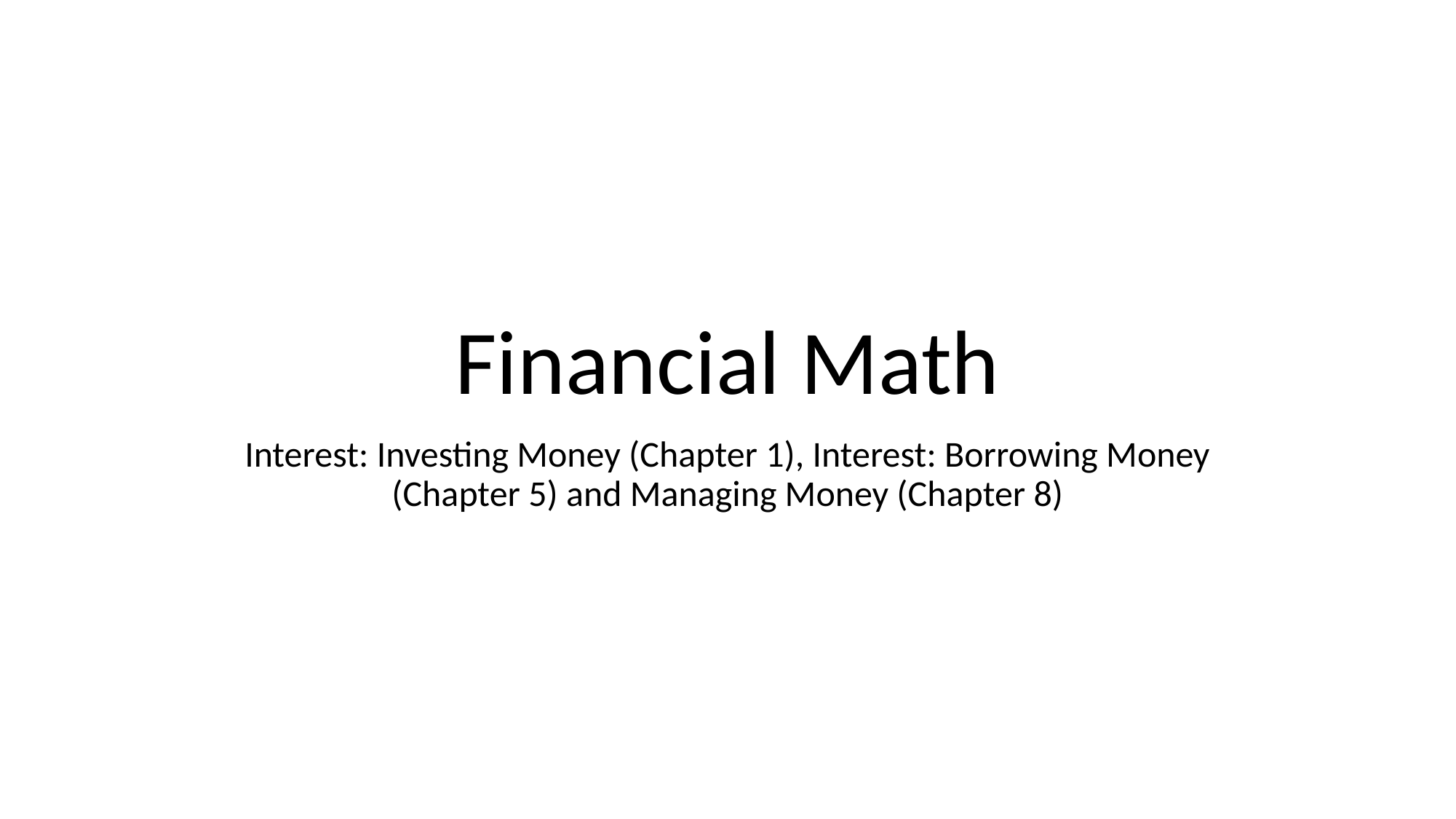

# Financial Math
Interest: Investing Money (Chapter 1), Interest: Borrowing Money (Chapter 5) and Managing Money (Chapter 8)